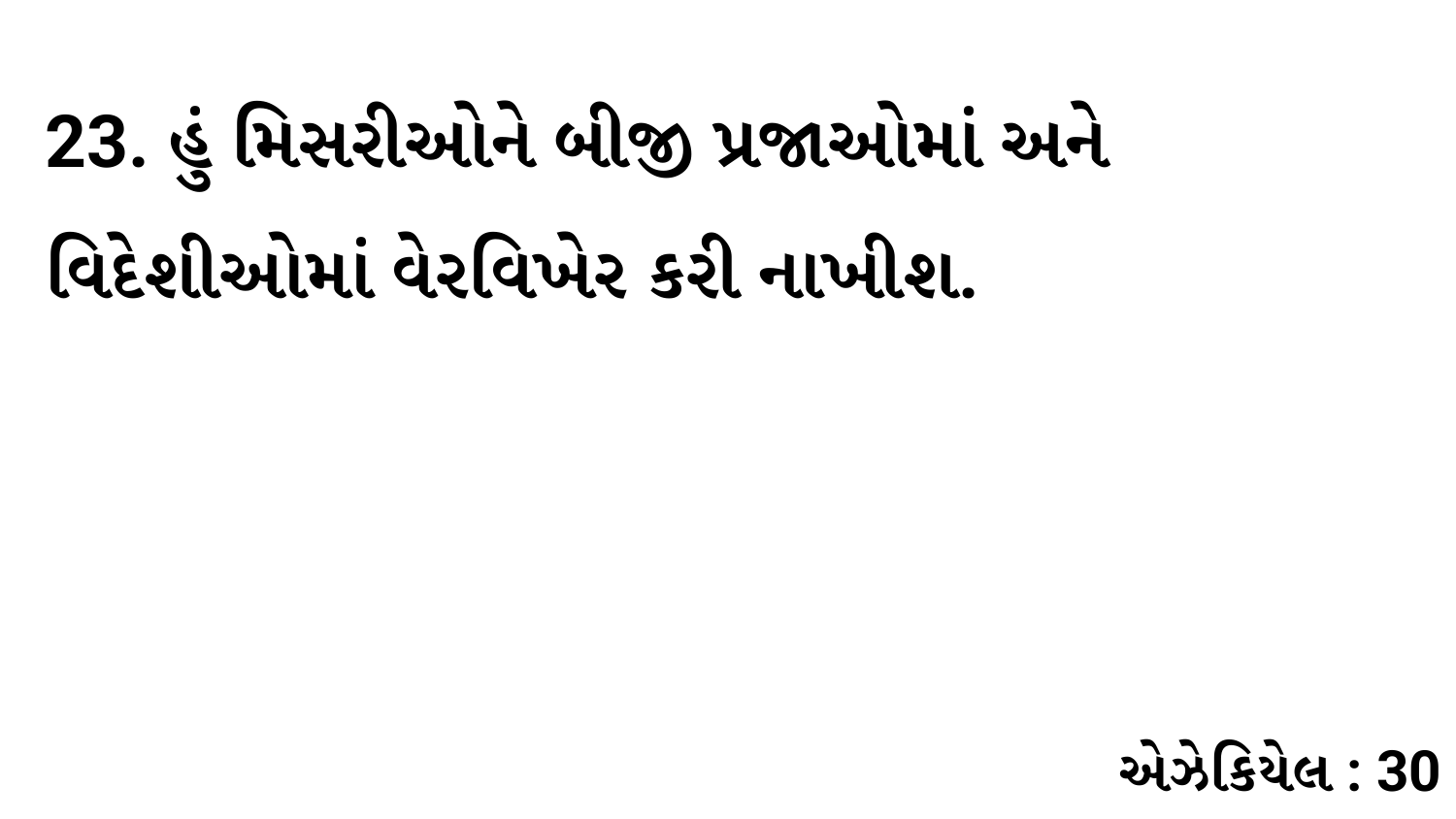

23. હું મિસરીઓને બીજી પ્રજાઓમાં અને વિદેશીઓમાં વેરવિખેર કરી નાખીશ.
એઝેકિયેલ : 30